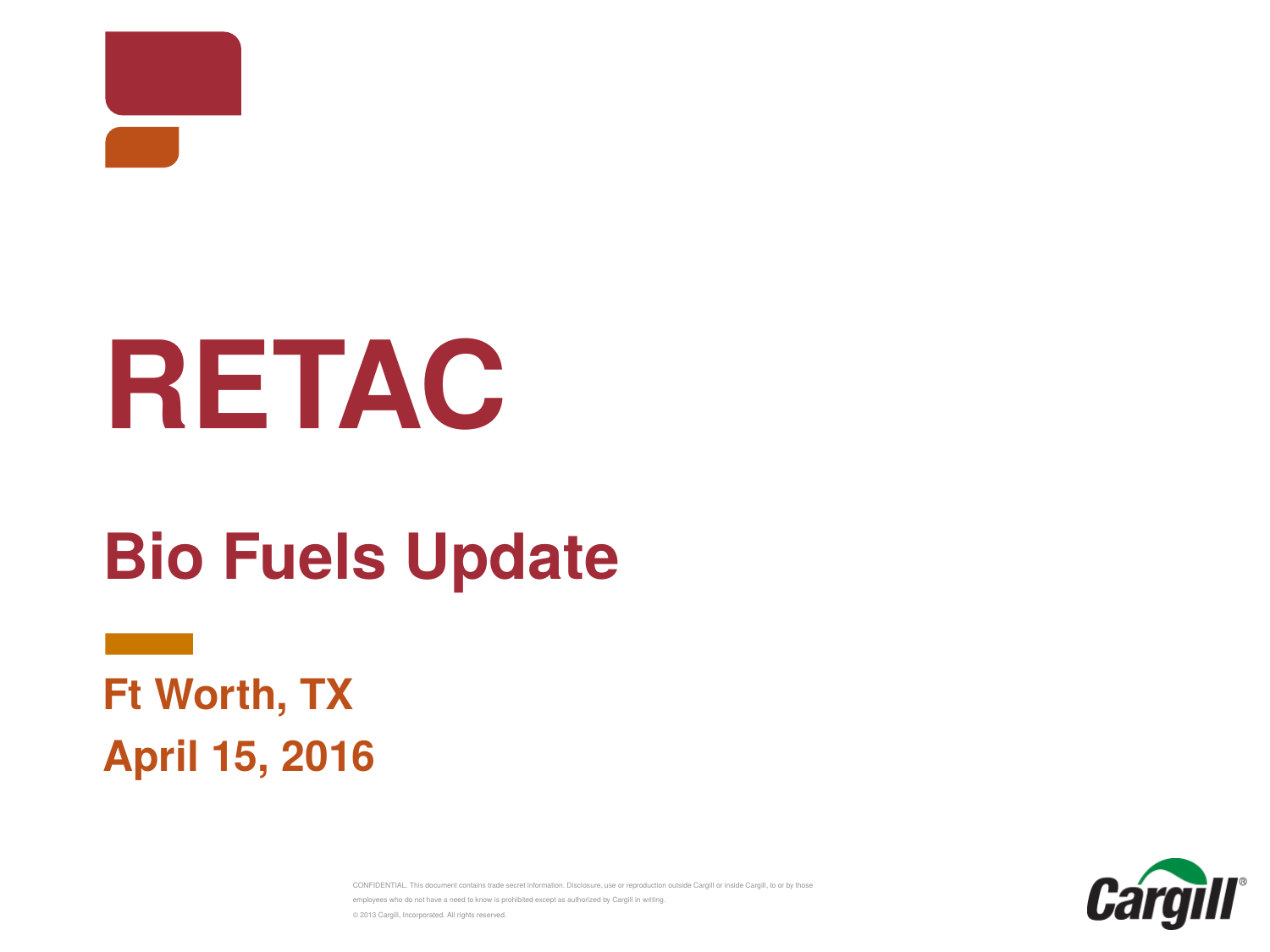

RETAC
Bio Fuels Update
Ft Worth, TX
April 15, 2016